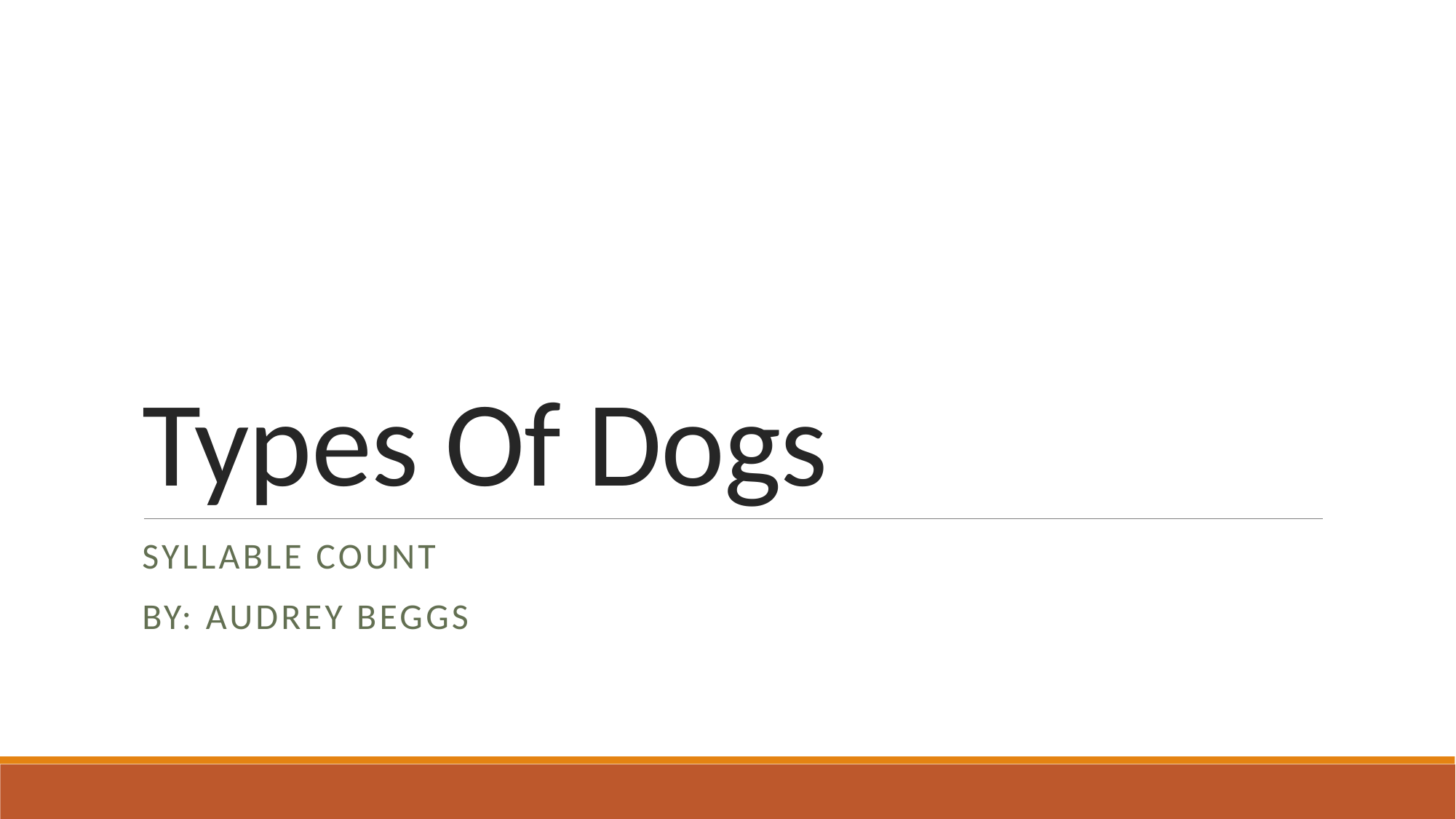

# Types Of Dogs
Syllable Count
By: Audrey Beggs